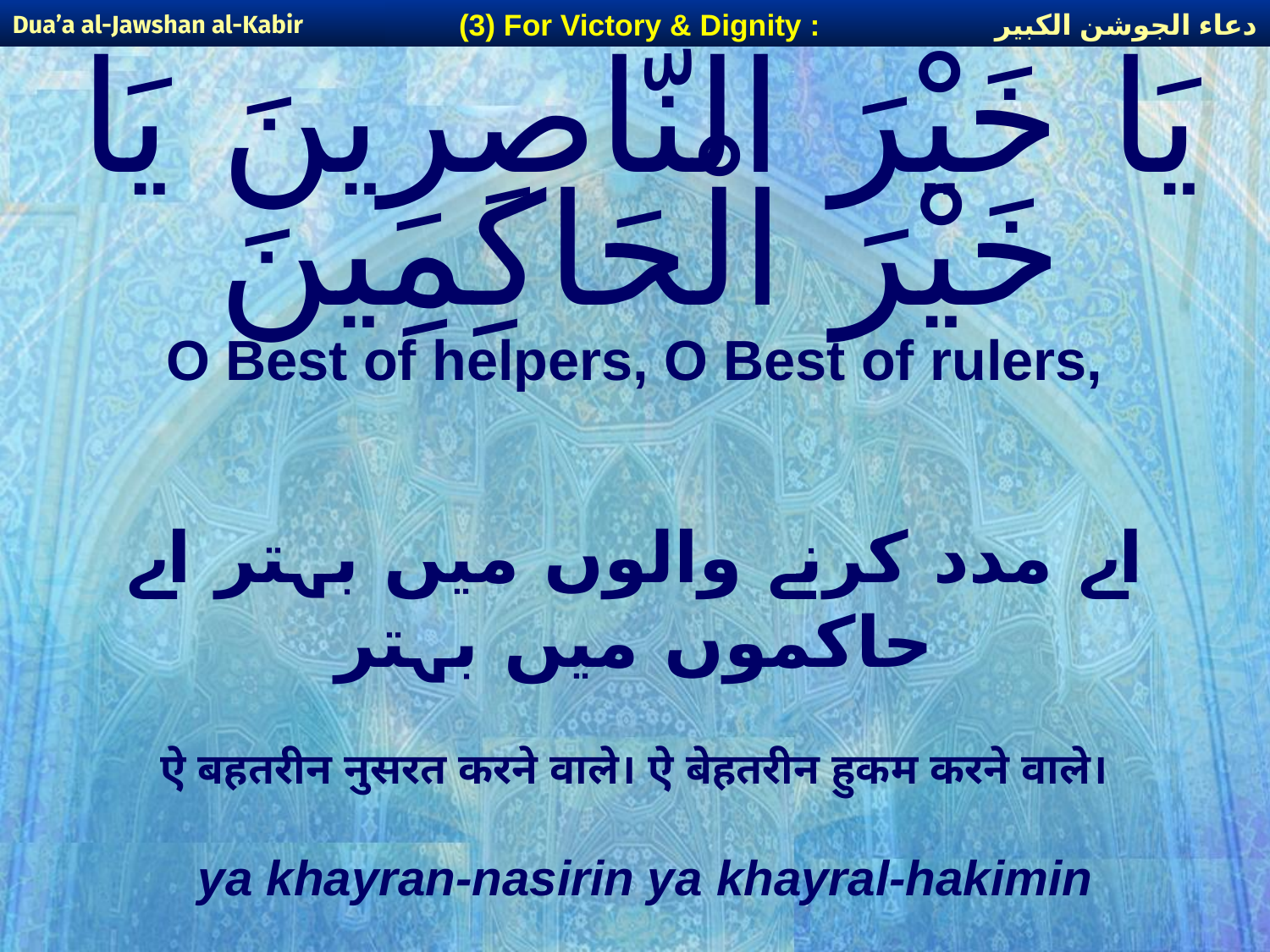

دعاء الجوشن الكبير
(3) For Victory & Dignity :
Dua’a al-Jawshan al-Kabir
# يَا خَيْرَ النَّاصِرِينَ يَا خَيْرَ الْحَاكِمِينَ
O Best of helpers, O Best of rulers,
اے مدد کرنے والوں میں بہتر اے حاکموں میں بہتر
ऐ बहतरीन नुसरत करने वाले। ऐ बेहतरीन हुकम करने वाले।
ya khayran-nasirin ya khayral-hakimin